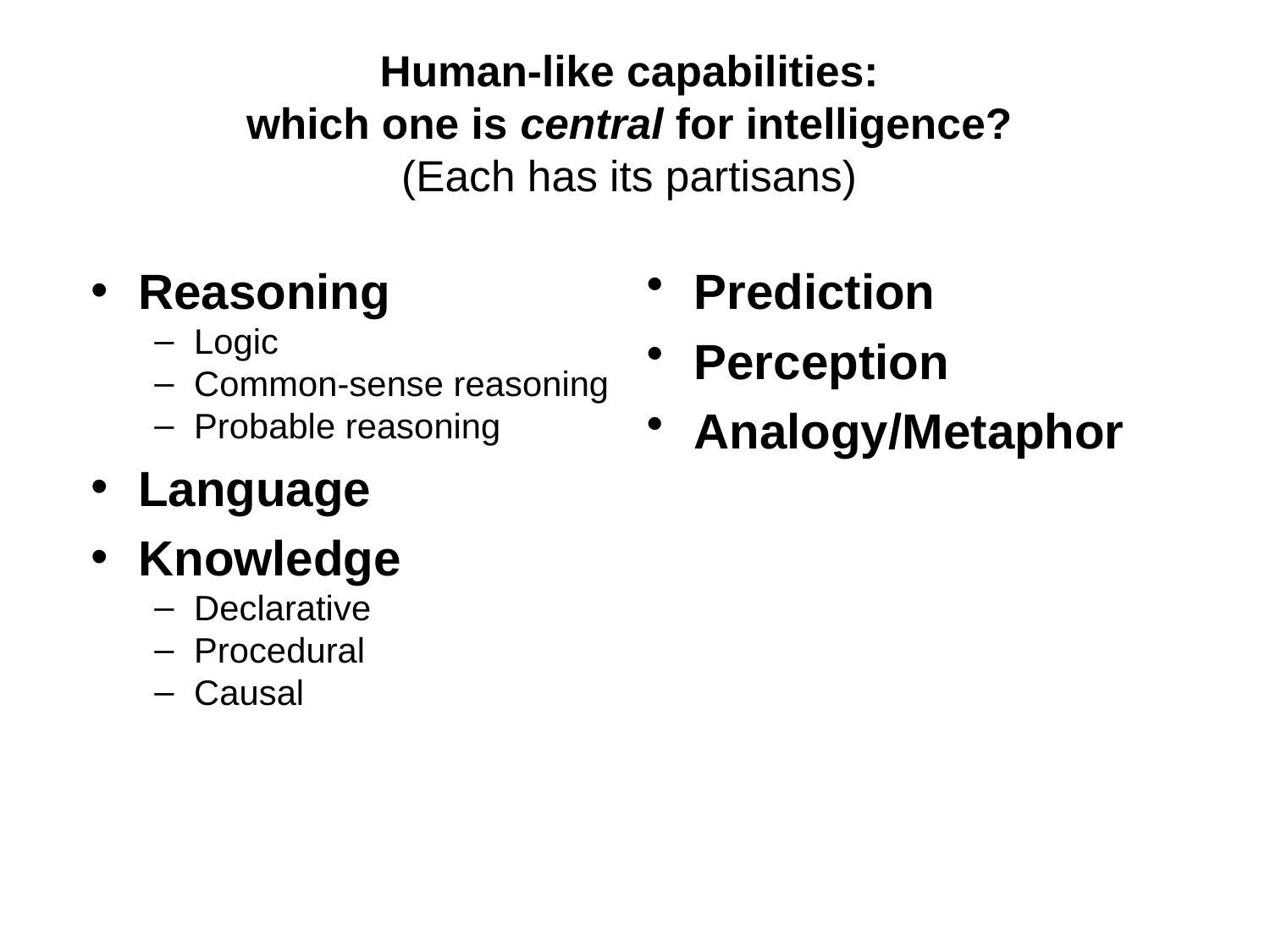

# Human-like capabilities: which one is central for intelligence? (Each has its partisans)
Reasoning
Logic
Common-sense reasoning
Probable reasoning
Language
Knowledge
Declarative
Procedural
Causal
Prediction
Perception
Analogy/Metaphor
4